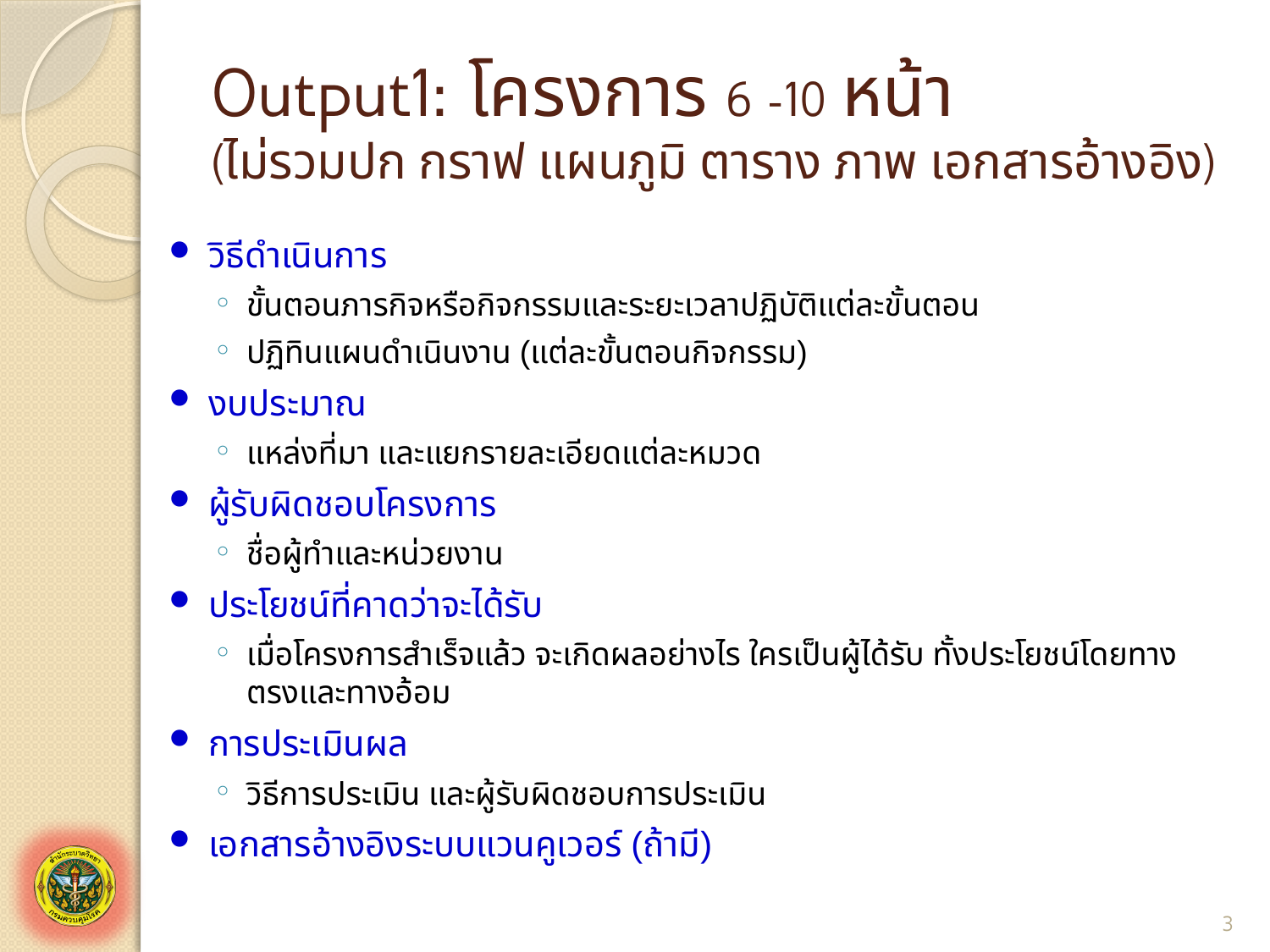

# Output1: โครงการ 6 -10 หน้า (ไม่รวมปก กราฟ แผนภูมิ ตาราง ภาพ เอกสารอ้างอิง)
วิธีดำเนินการ
ขั้นตอนภารกิจหรือกิจกรรมและระยะเวลาปฏิบัติแต่ละขั้นตอน
ปฏิทินแผนดำเนินงาน (แต่ละขั้นตอนกิจกรรม)
งบประมาณ
แหล่งที่มา และแยกรายละเอียดแต่ละหมวด
ผู้รับผิดชอบโครงการ
ชื่อผู้ทำและหน่วยงาน
ประโยชน์ที่คาดว่าจะได้รับ
เมื่อโครงการสำเร็จแล้ว จะเกิดผลอย่างไร ใครเป็นผู้ได้รับ ทั้งประโยชน์โดยทางตรงและทางอ้อม
การประเมินผล
วิธีการประเมิน และผู้รับผิดชอบการประเมิน
เอกสารอ้างอิงระบบแวนคูเวอร์ (ถ้ามี)
3